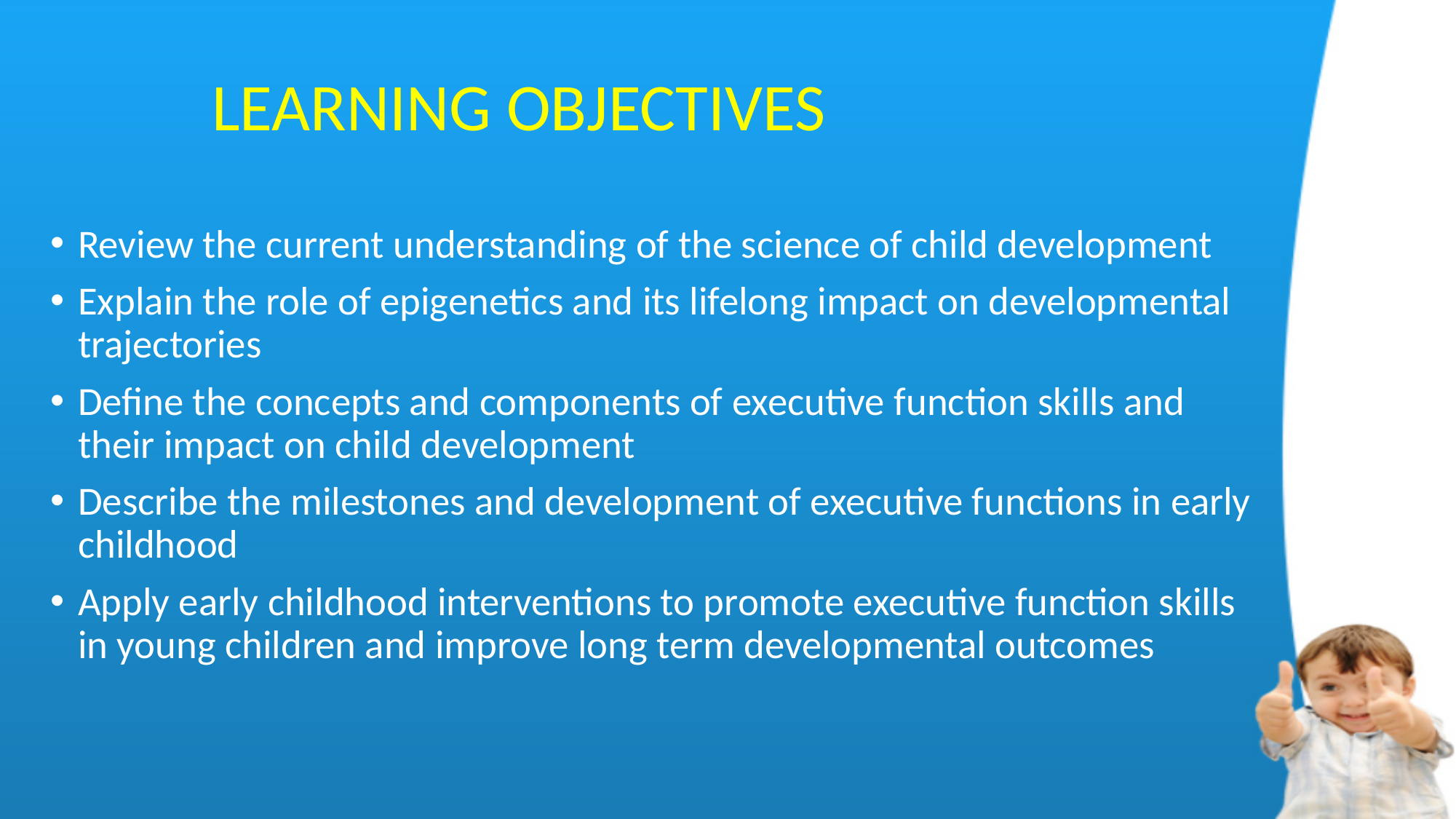

# LEARNING OBJECTIVES
Review the current understanding of the science of child development
Explain the role of epigenetics and its lifelong impact on developmental trajectories
Define the concepts and components of executive function skills and their impact on child development
Describe the milestones and development of executive functions in early childhood
Apply early childhood interventions to promote executive function skills in young children and improve long term developmental outcomes